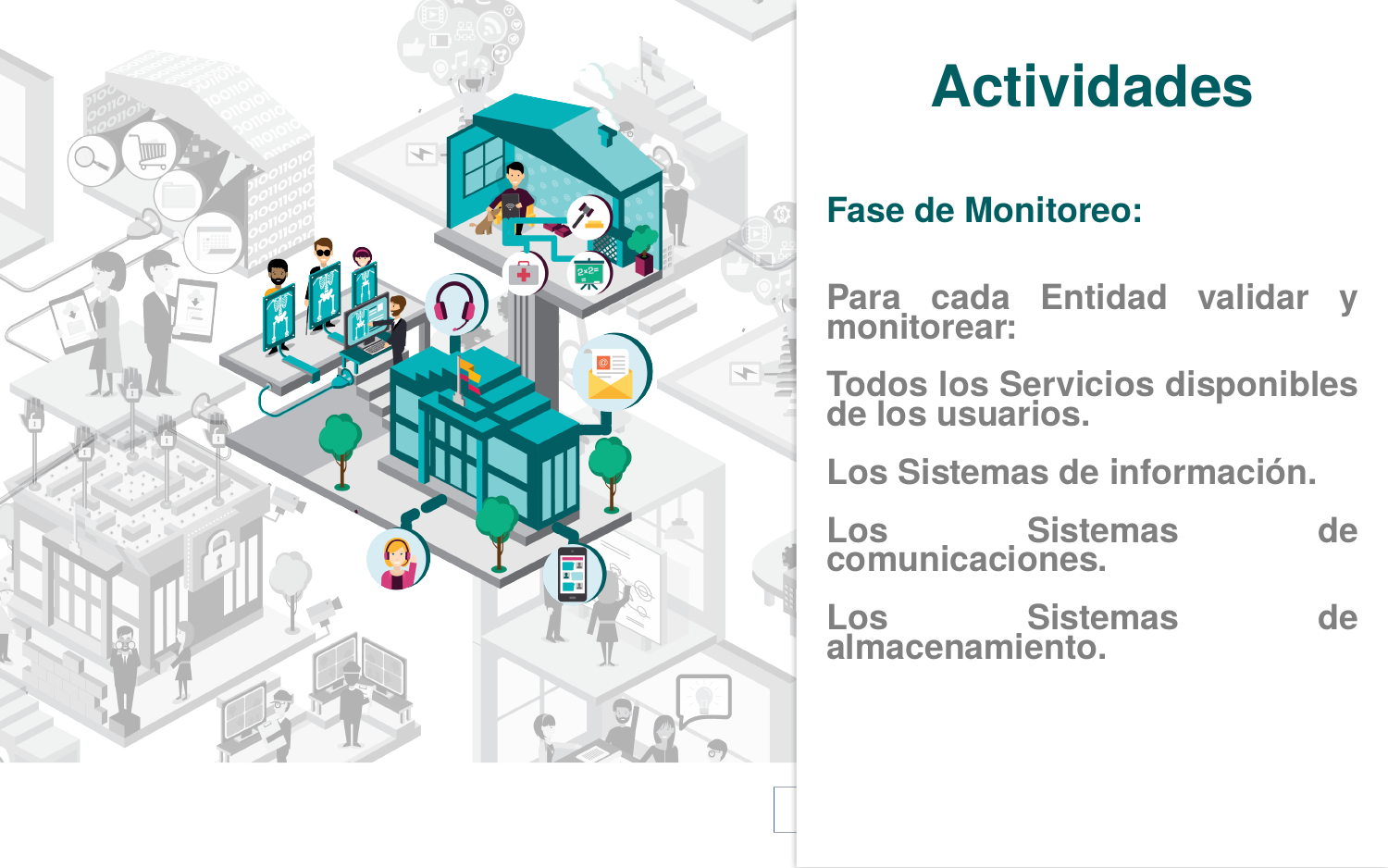

Actividades
Fase de Monitoreo:

Para cada Entidad validar y monitorear:

Todos los Servicios disponibles de los usuarios.

Los Sistemas de información.

Los Sistemas de comunicaciones.

Los Sistemas de almacenamiento.